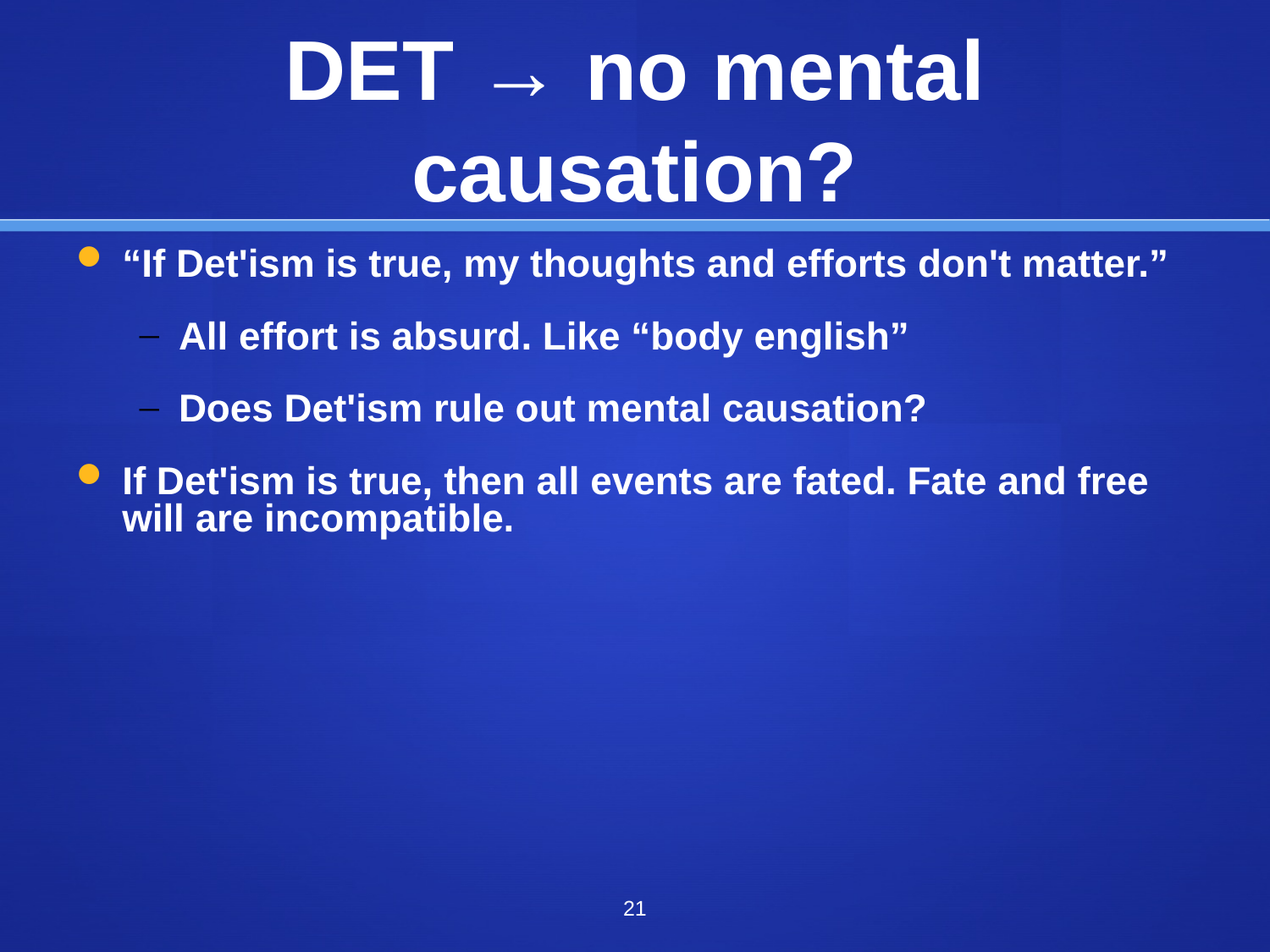

DET → no mental causation?
“If Det'ism is true, my thoughts and efforts don't matter.”
All effort is absurd. Like “body english”
Does Det'ism rule out mental causation?
If Det'ism is true, then all events are fated. Fate and free will are incompatible.
21